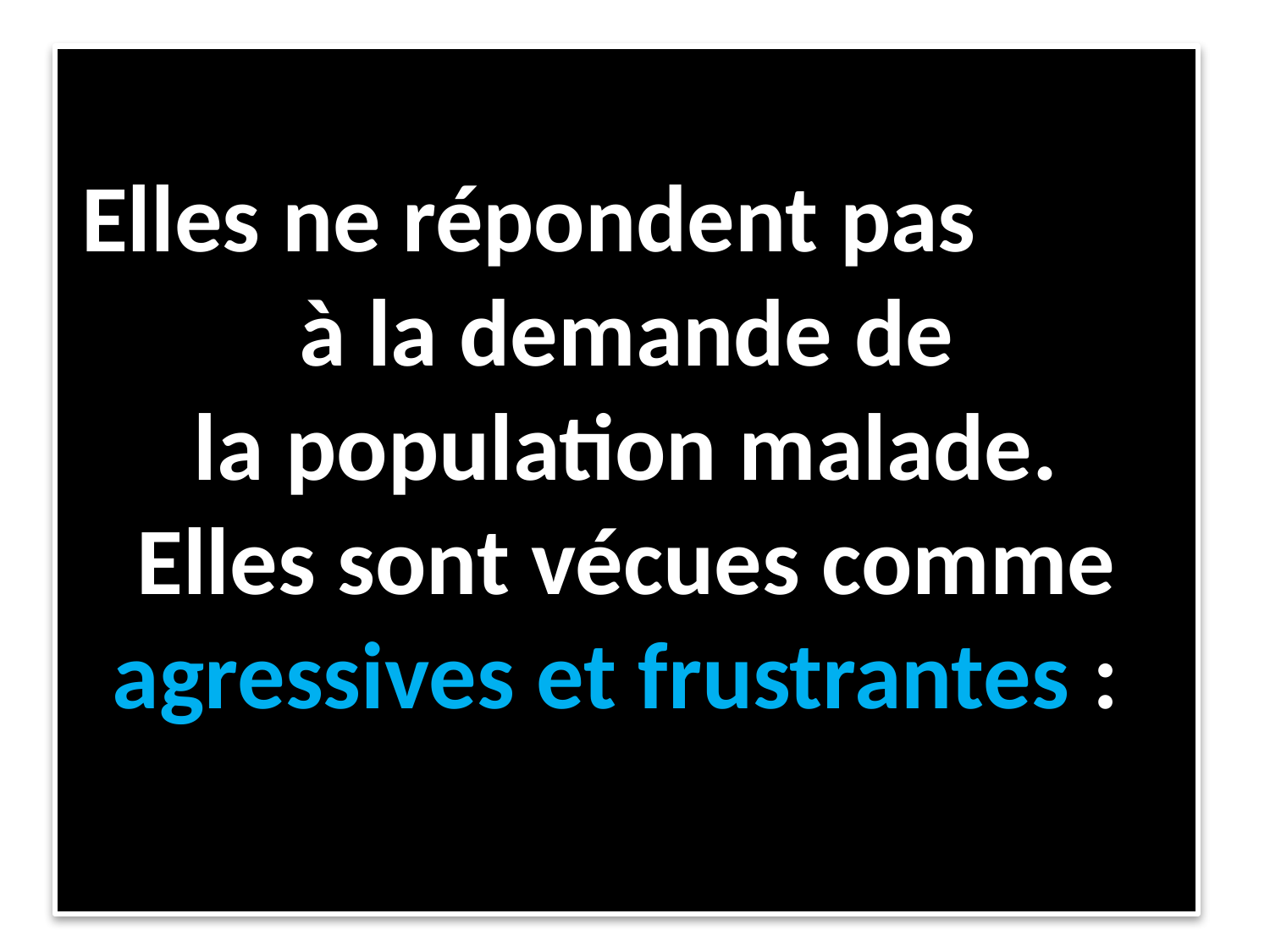

# Elles ne répondent pas          à la demande de la population malade. Elles sont vécues comme agressives et frustrantes :